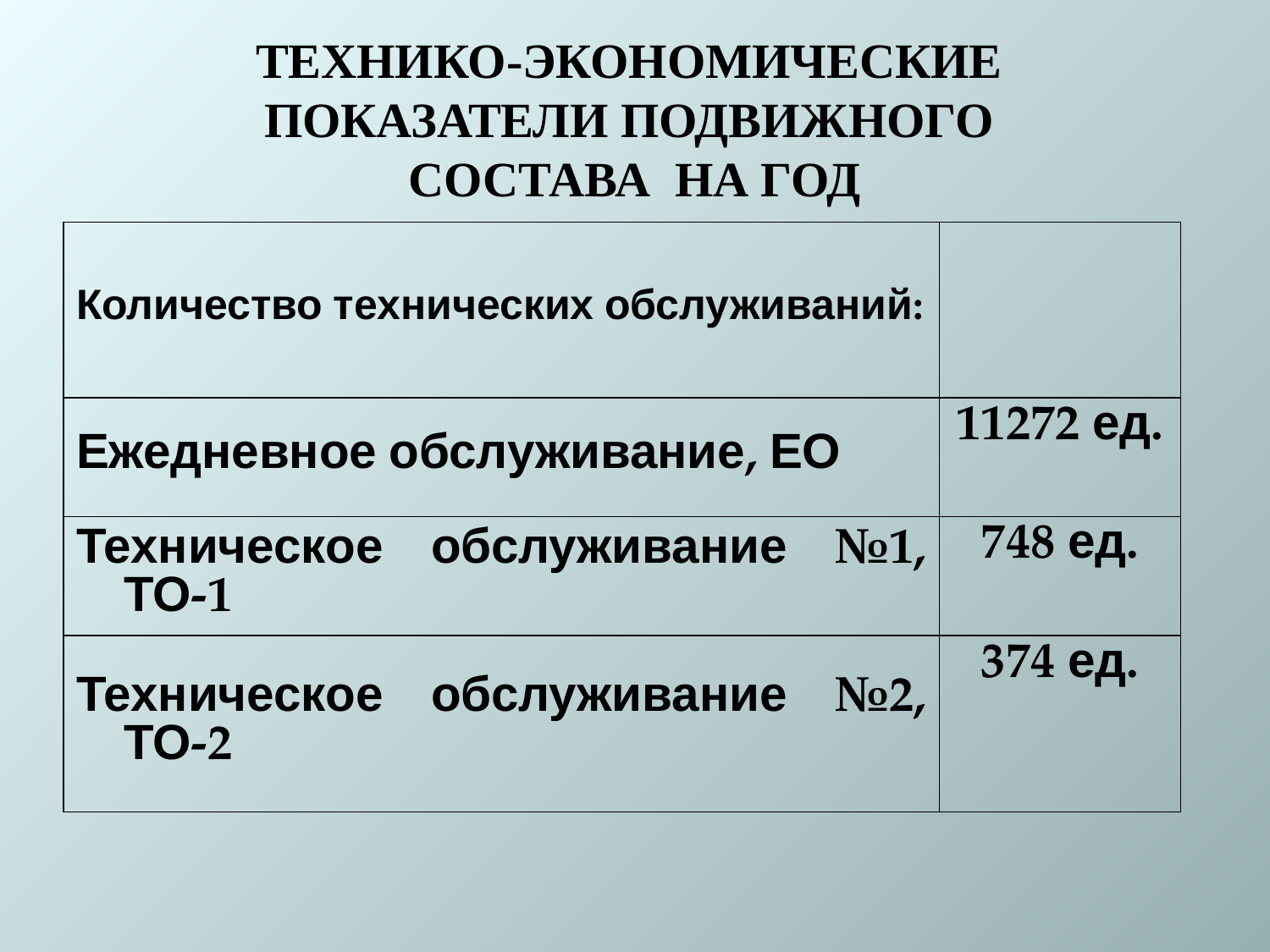

# ТЕХНИКО-ЭКОНОМИЧЕСКИЕ ПОКАЗАТЕЛИ ПОДВИЖНОГО СОСТАВА  НА ГОД
| Количество технических обслуживаний: |  |
| --- | --- |
| Ежедневное обслуживание, ЕО | 11272 ед. |
| Техническое обслуживание №1, ТО-1 | 748 ед. |
| Техническое обслуживание №2, ТО-2 | 374 ед. |